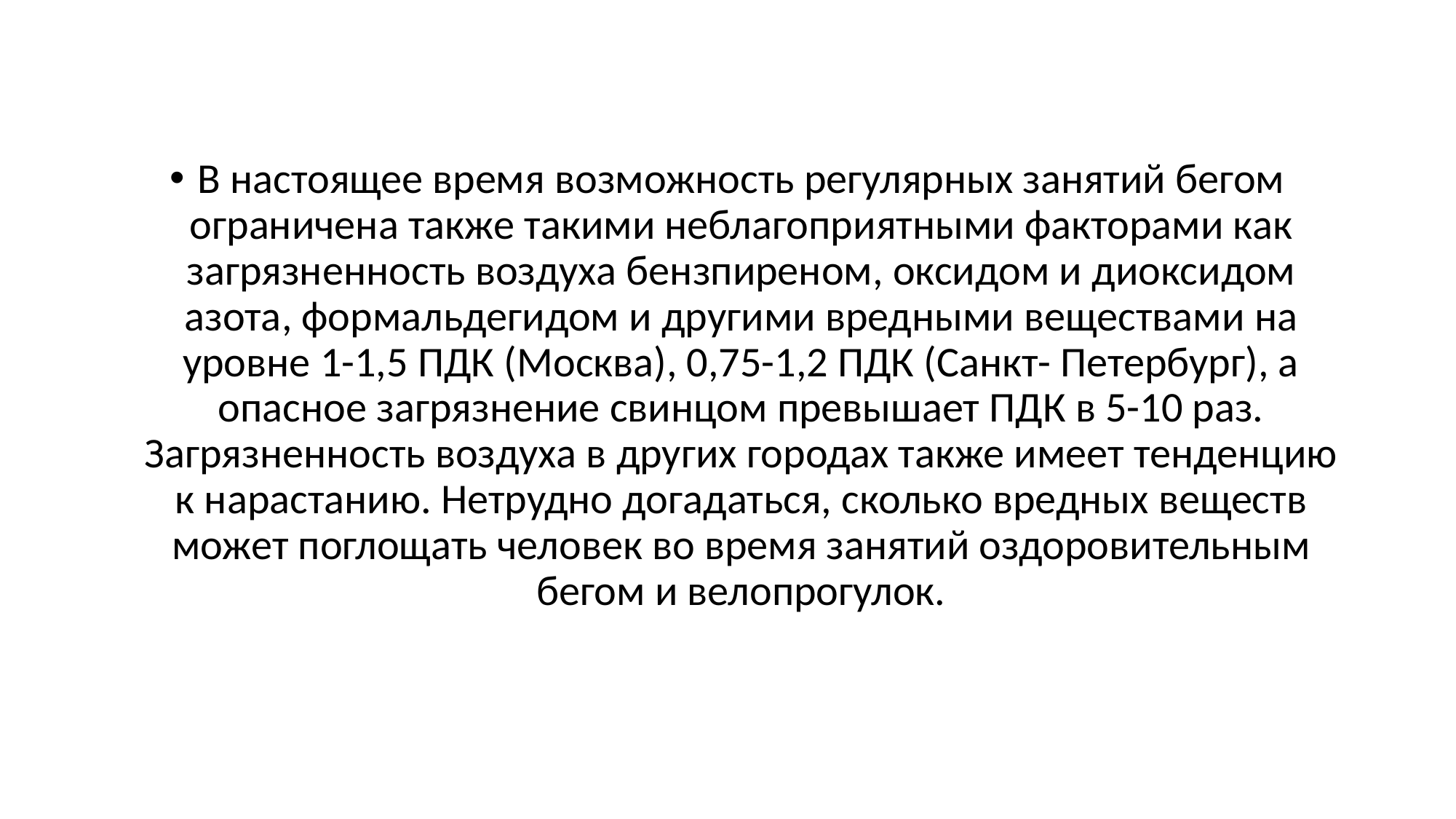

#
В настоящее время возможность регулярных занятий бегом ограничена также такими неблагоприятными факторами как загрязненность воздуха бензпиреном, оксидом и диоксидом азота, формальдегидом и другими вредными веществами на уровне 1-1,5 ПДК (Москва), 0,75-1,2 ПДК (Санкт- Петербург), а опасное загрязнение свинцом превышает ПДК в 5-10 раз. Загрязненность воздуха в других городах также имеет тенденцию к нарастанию. Нетрудно догадаться, сколько вредных веществ может поглощать человек во время занятий оздоровительным бегом и велопрогулок.